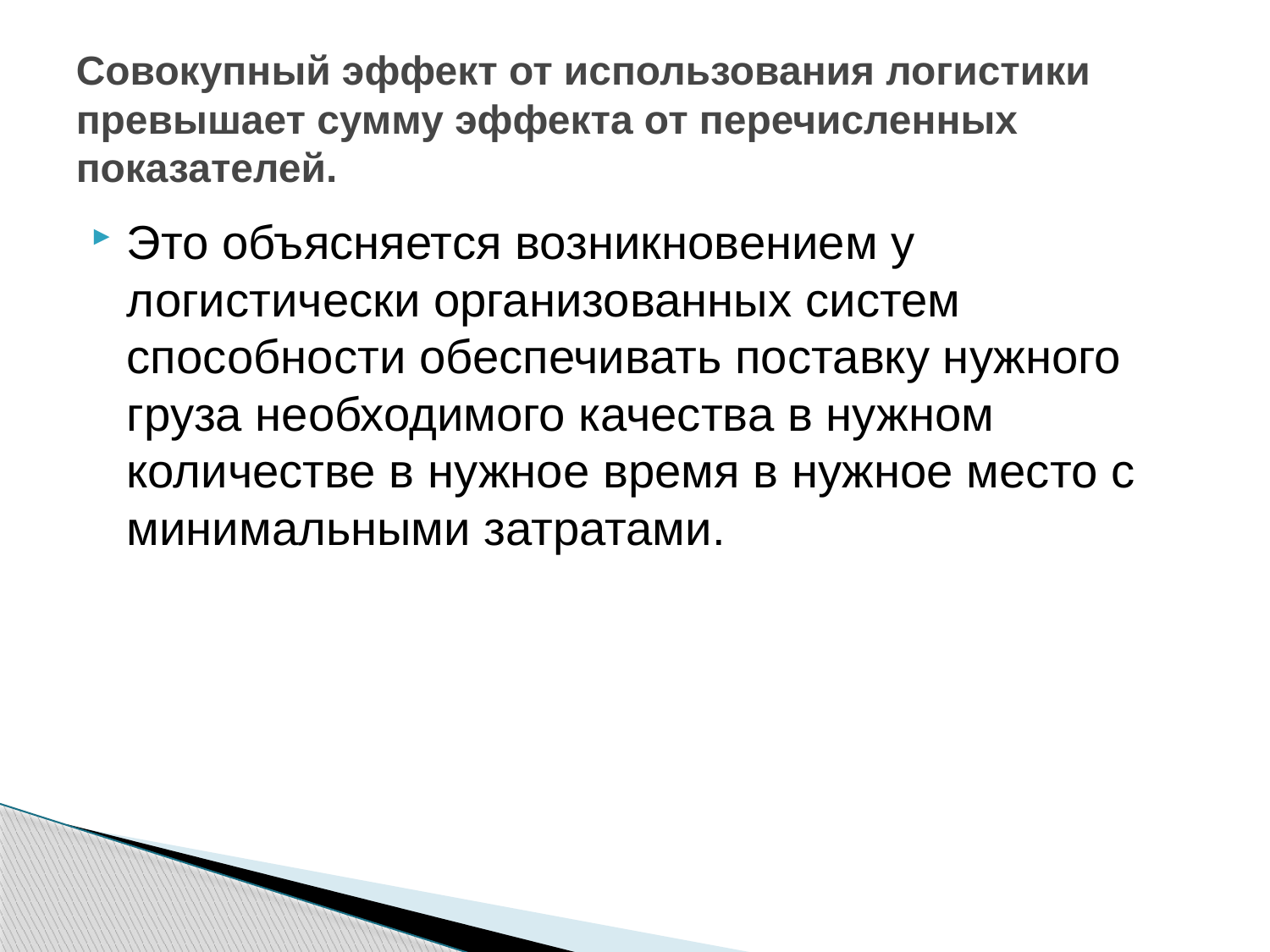

# Совокупный эффект от использования логистики превышает сумму эффекта от перечисленных показателей.
Это объясняется возникновением у логистически организованных систем способности обеспечивать поставку нужного груза необходимого качества в нужном количестве в нужное время в нужное место с минимальными затратами.